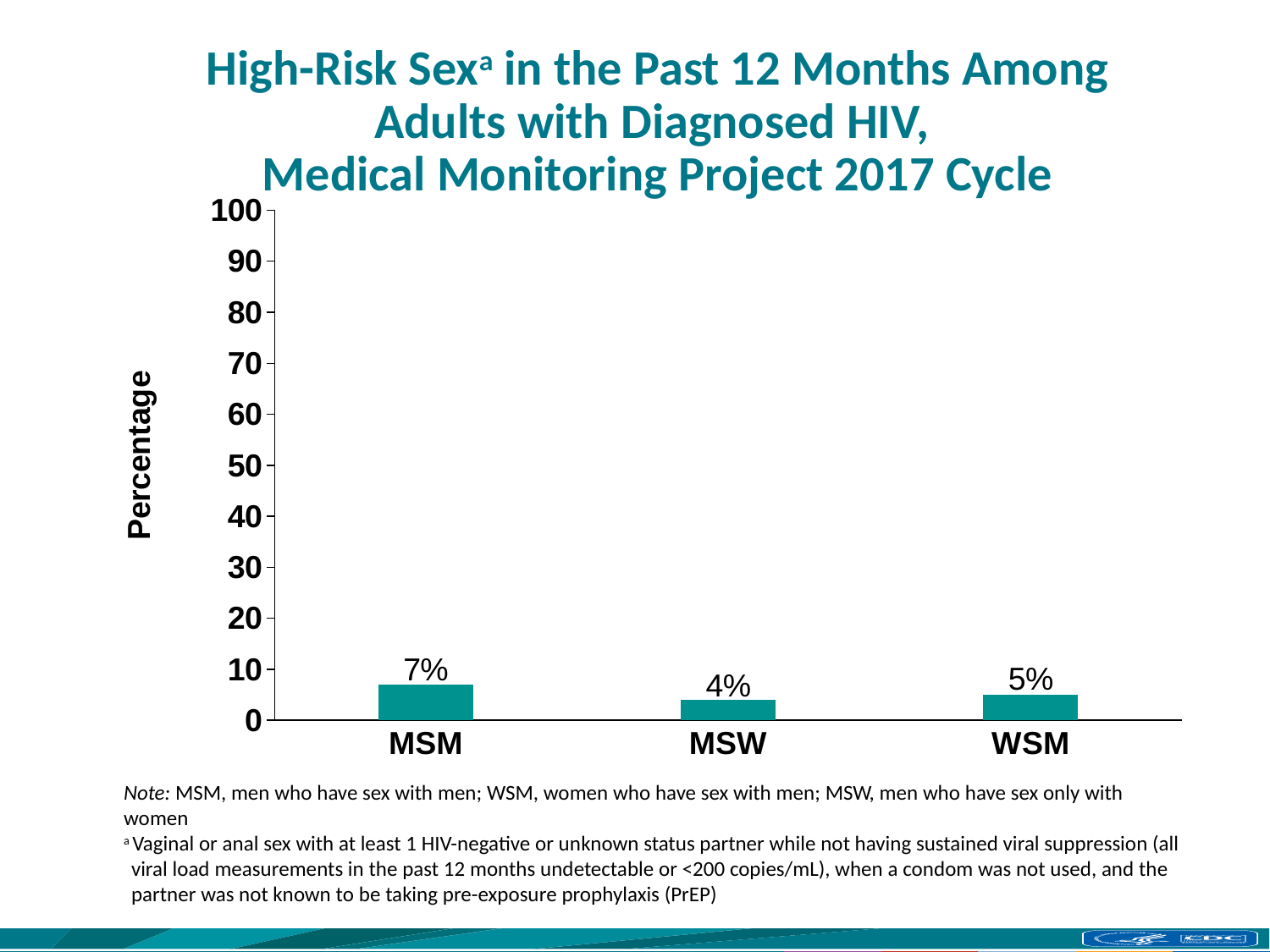

# High-Risk Sexa in the Past 12 Months Among Adults with Diagnosed HIV, Medical Monitoring Project 2017 Cycle

### Chart

| Category | Series 1 |
|---|---|
| MSM | 7.0 |
| MSW | 4.0 |
| WSM | 5.0 |
Note: MSM, men who have sex with men; WSM, women who have sex with men; MSW, men who have sex only with women
a Vaginal or anal sex with at least 1 HIV-negative or unknown status partner while not having sustained viral suppression (all viral load measurements in the past 12 months undetectable or <200 copies/mL), when a condom was not used, and the partner was not known to be taking pre-exposure prophylaxis (PrEP)